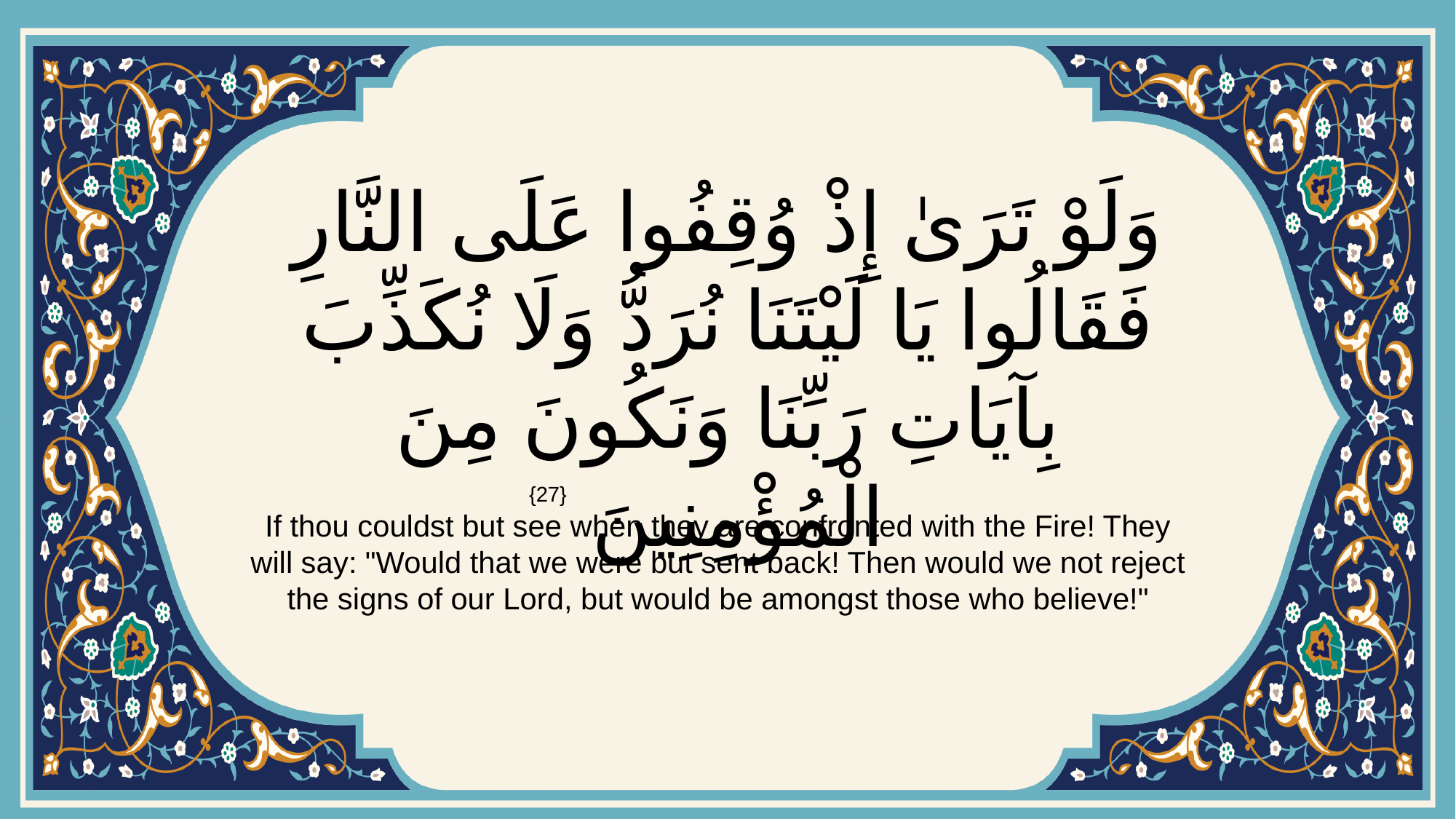

# وَلَوْ تَرَىٰ إِذْ وُقِفُوا عَلَى النَّارِ فَقَالُوا يَا لَيْتَنَا نُرَدُّ وَلَا نُكَذِّبَ بِآيَاتِ رَبِّنَا وَنَكُونَ مِنَ الْمُؤْمِنِينَ
{27}
If thou couldst but see when they are confronted with the Fire! They will say: "Would that we were but sent back! Then would we not reject the signs of our Lord, but would be amongst those who believe!"